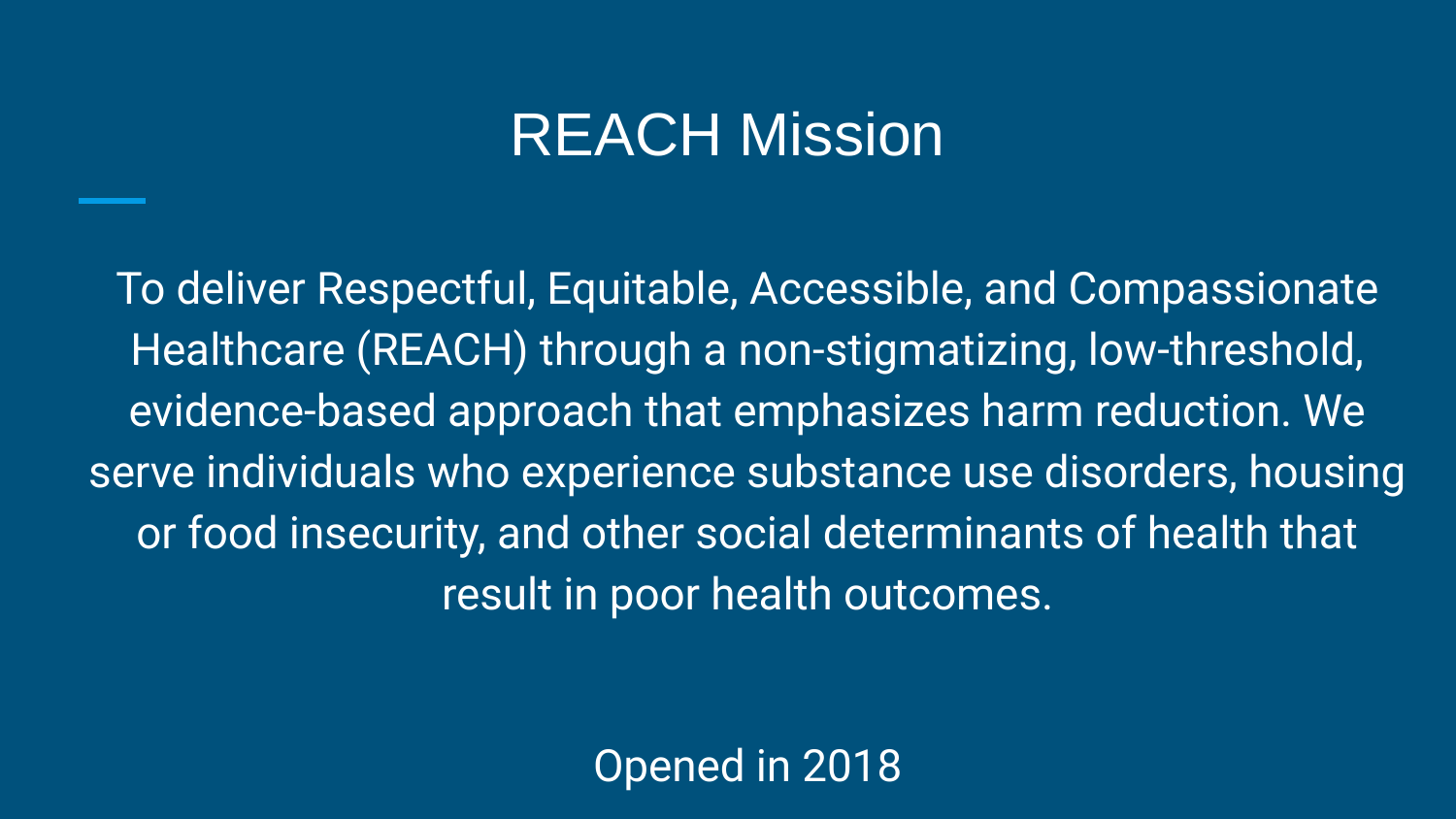

# REACH Mission
To deliver Respectful, Equitable, Accessible, and Compassionate Healthcare (REACH) through a non-stigmatizing, low-threshold, evidence-based approach that emphasizes harm reduction. We serve individuals who experience substance use disorders, housing or food insecurity, and other social determinants of health that result in poor health outcomes.

Opened in 2018